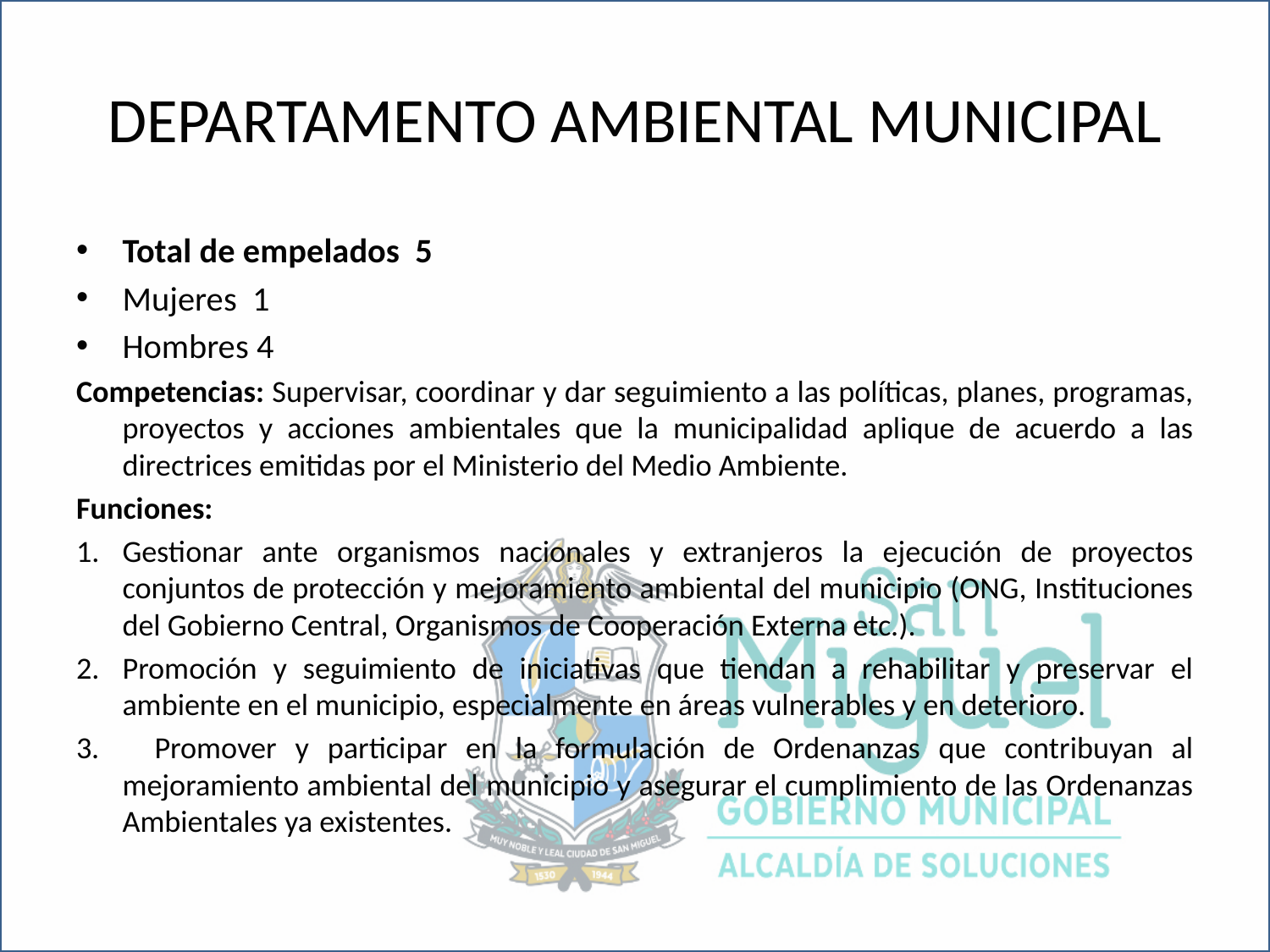

# DEPARTAMENTO AMBIENTAL MUNICIPAL
Total de empelados  5
Mujeres  1
Hombres 4
Competencias: Supervisar, coordinar y dar seguimiento a las políticas, planes, programas, proyectos y acciones ambientales que la municipalidad aplique de acuerdo a las directrices emitidas por el Ministerio del Medio Ambiente.
Funciones:
Gestionar ante organismos nacionales y extranjeros la ejecución de proyectos conjuntos de protección y mejoramiento ambiental del municipio (ONG, Instituciones del Gobierno Central, Organismos de Cooperación Externa etc.).
Promoción y seguimiento de iniciativas que tiendan a rehabilitar y preservar el ambiente en el municipio, especialmente en áreas vulnerables y en deterioro.
3.   Promover y participar en la formulación de Ordenanzas que contribuyan al mejoramiento ambiental del municipio y asegurar el cumplimiento de las Ordenanzas Ambientales ya existentes.